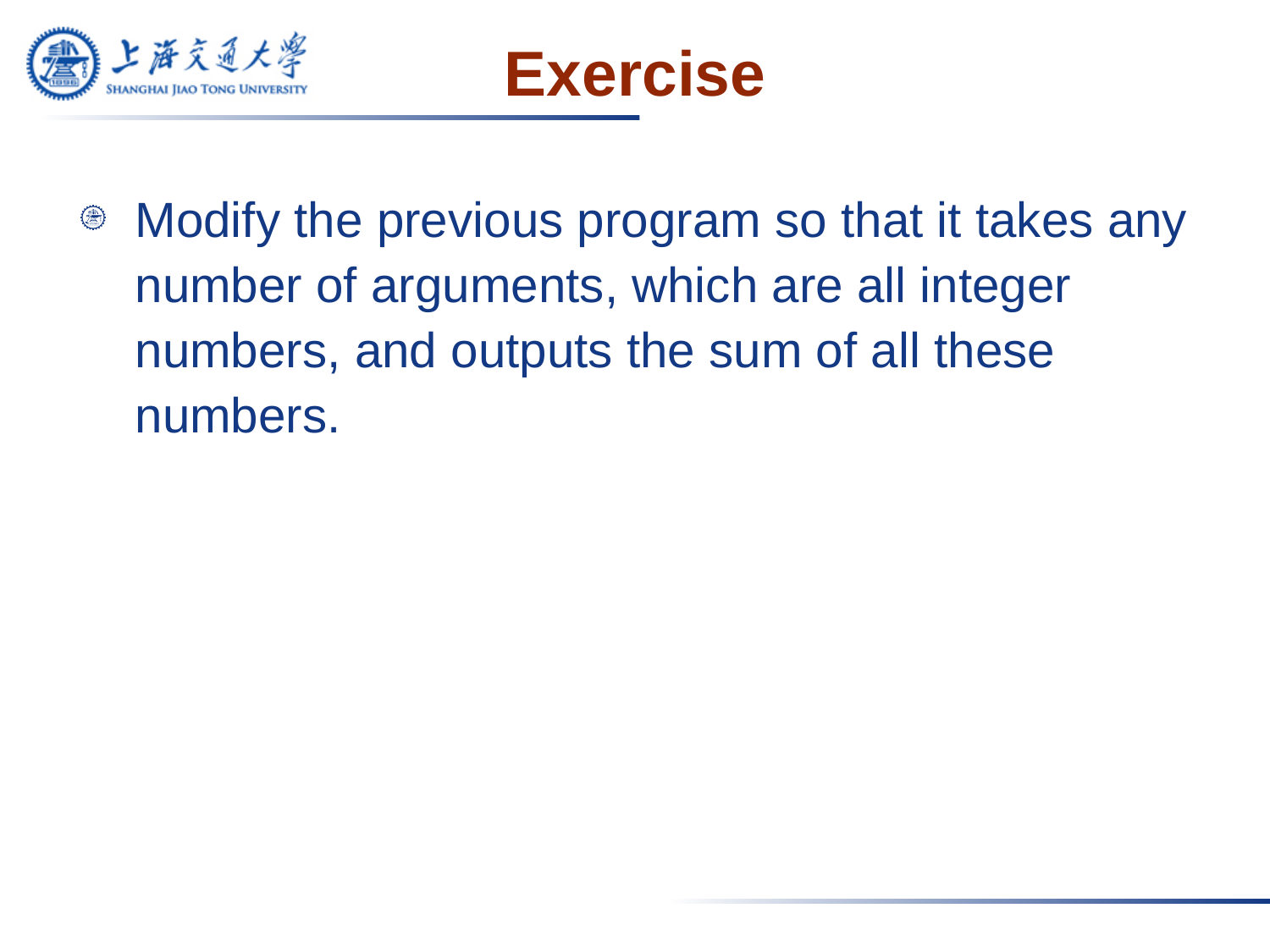

# Exercise
Modify the previous program so that it takes any number of arguments, which are all integer numbers, and outputs the sum of all these numbers.